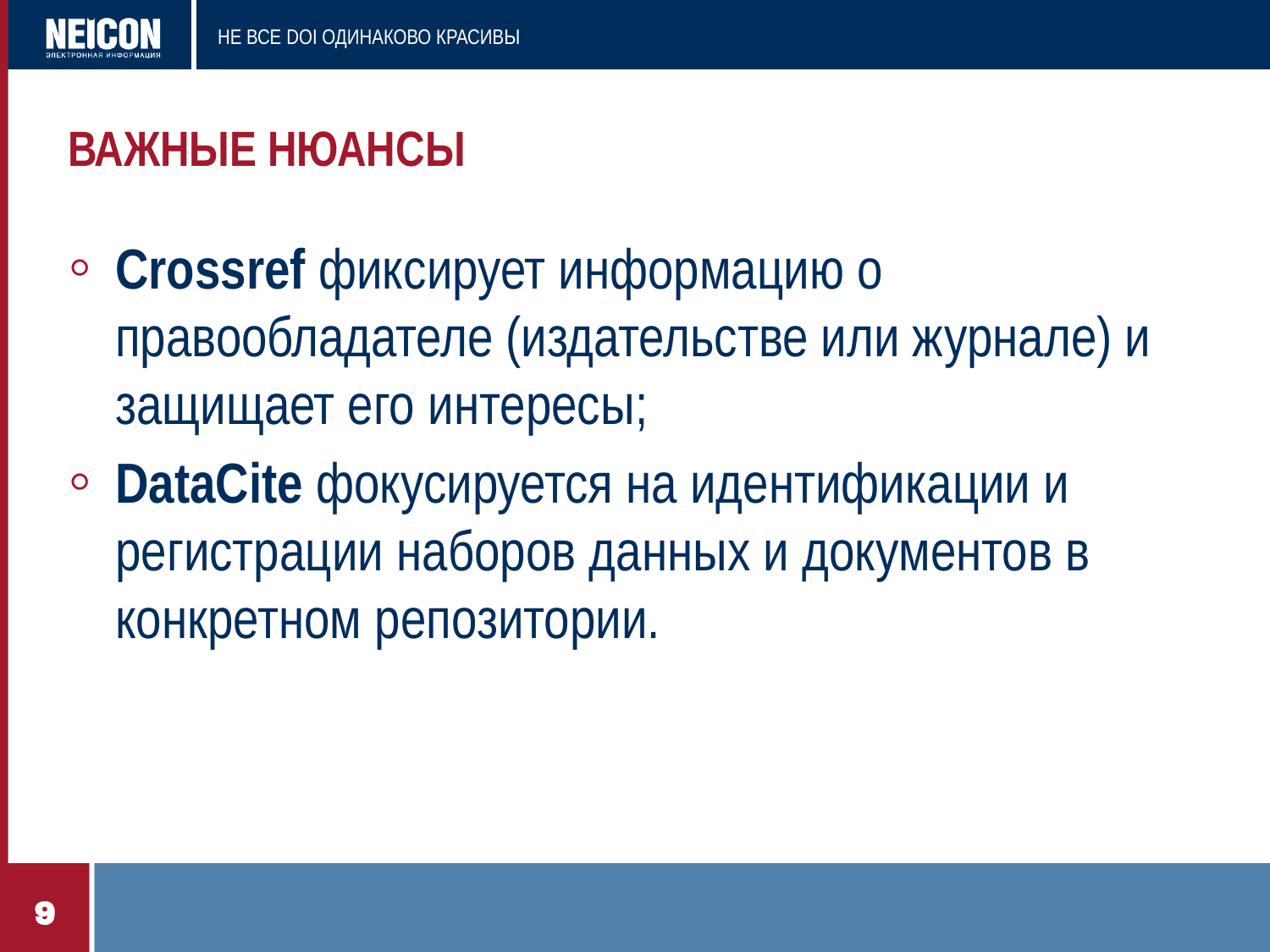

# Важные нюансы
Crossref фиксирует информацию о правообладателе (издательстве или журнале) и защищает его интересы;
DataCite фокусируется на идентификации и регистрации наборов данных и документов в конкретном репозитории.

9